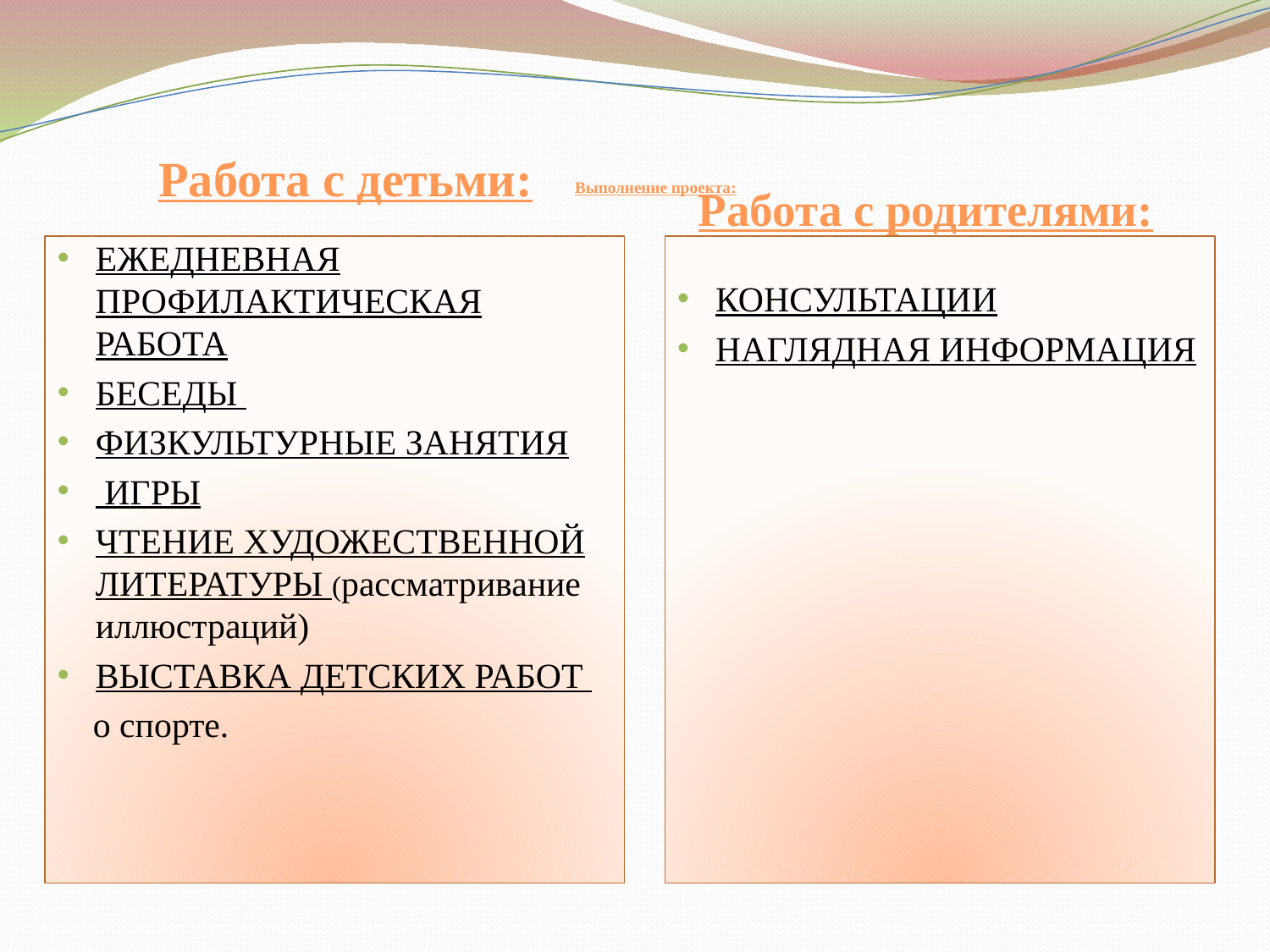

# Выполнение проекта:

Работа с детьми:

Работа с родителями:

ЕЖЕДНЕВНАЯ ПРОФИЛАКТИЧЕСКАЯ РАБОТА
БЕСЕДЫ
ФИЗКУЛЬТУРНЫЕ ЗАНЯТИЯ
 ИГРЫ
ЧТЕНИЕ ХУДОЖЕСТВЕННОЙ ЛИТЕРАТУРЫ (рассматривание иллюстраций)
ВЫСТАВКА ДЕТСКИХ РАБОТ
    о спорте.

КОНСУЛЬТАЦИИ
НАГЛЯДНАЯ ИНФОРМАЦИЯ